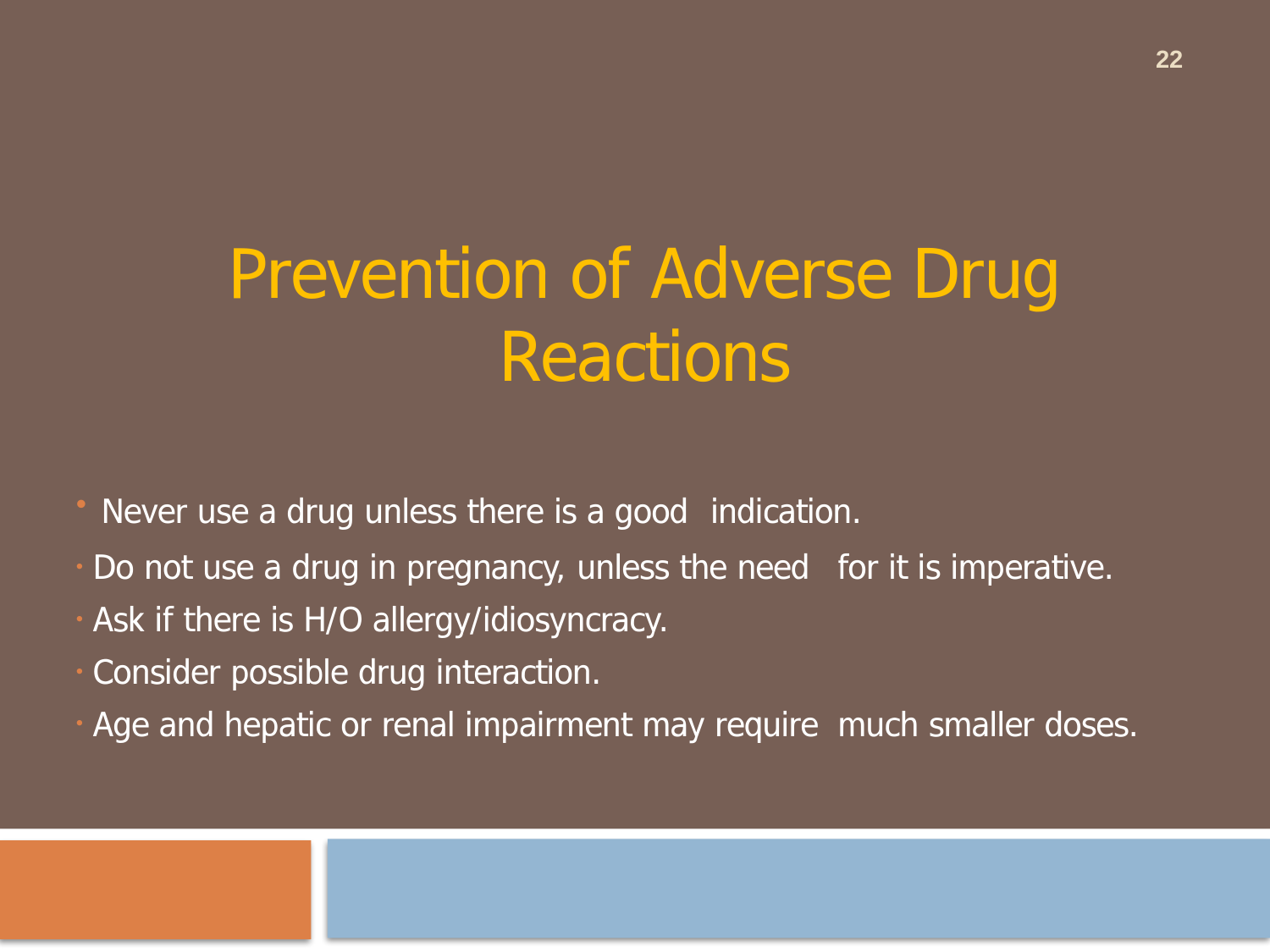

22
Prevention of Adverse Drug Reactions

 Never use a drug unless there is a good 	indication.
 Do not use a drug in pregnancy, unless the need 	for it is imperative.
 Ask if there is H/O allergy/idiosyncracy.
 Consider possible drug interaction.
 Age and hepatic or renal impairment may require 	much smaller doses.